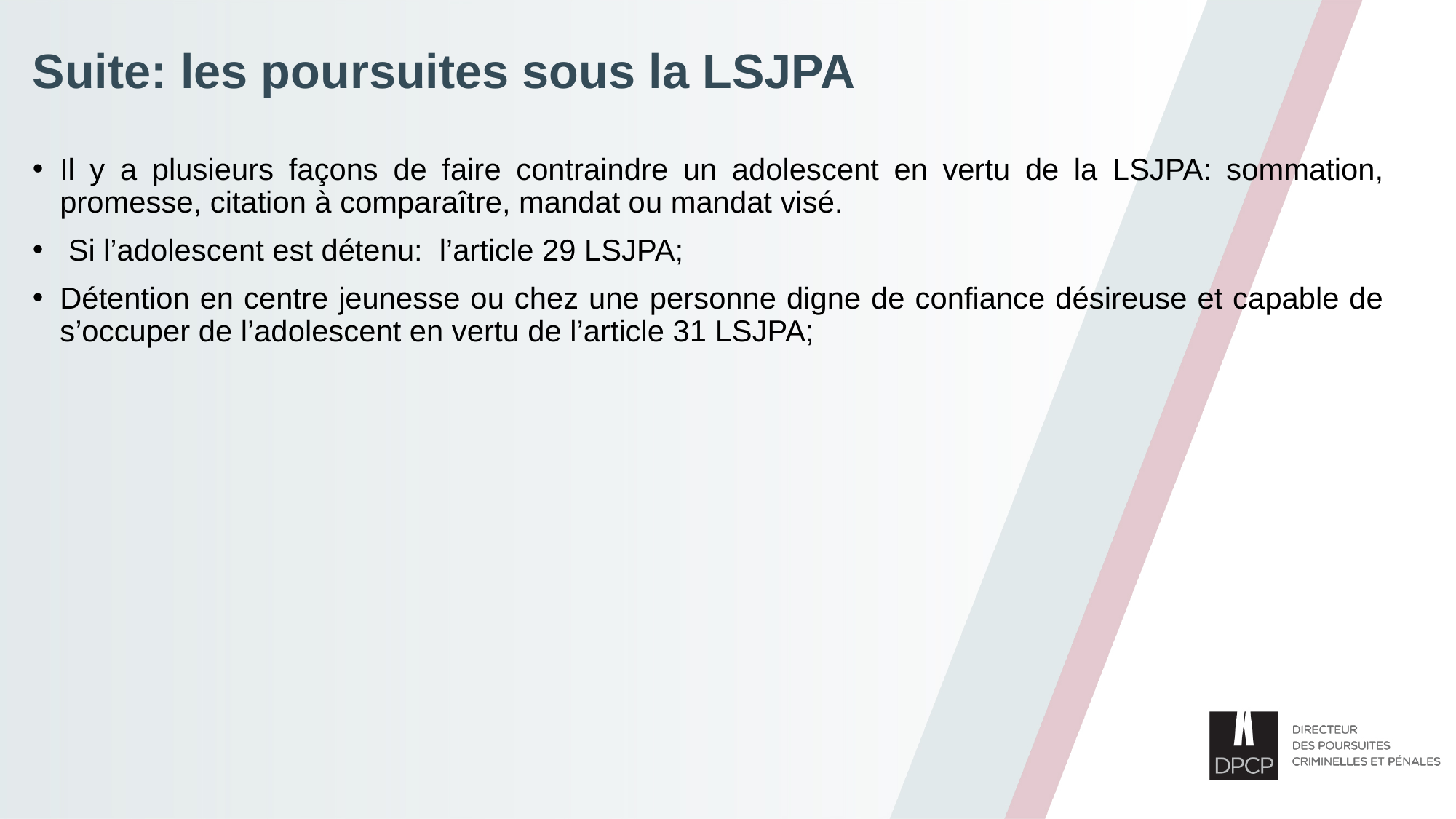

# Suite: les poursuites sous la LSJPA
Il y a plusieurs façons de faire contraindre un adolescent en vertu de la LSJPA: sommation, promesse, citation à comparaître, mandat ou mandat visé.
 Si l’adolescent est détenu:  l’article 29 LSJPA;
Détention en centre jeunesse ou chez une personne digne de confiance désireuse et capable de s’occuper de l’adolescent en vertu de l’article 31 LSJPA;